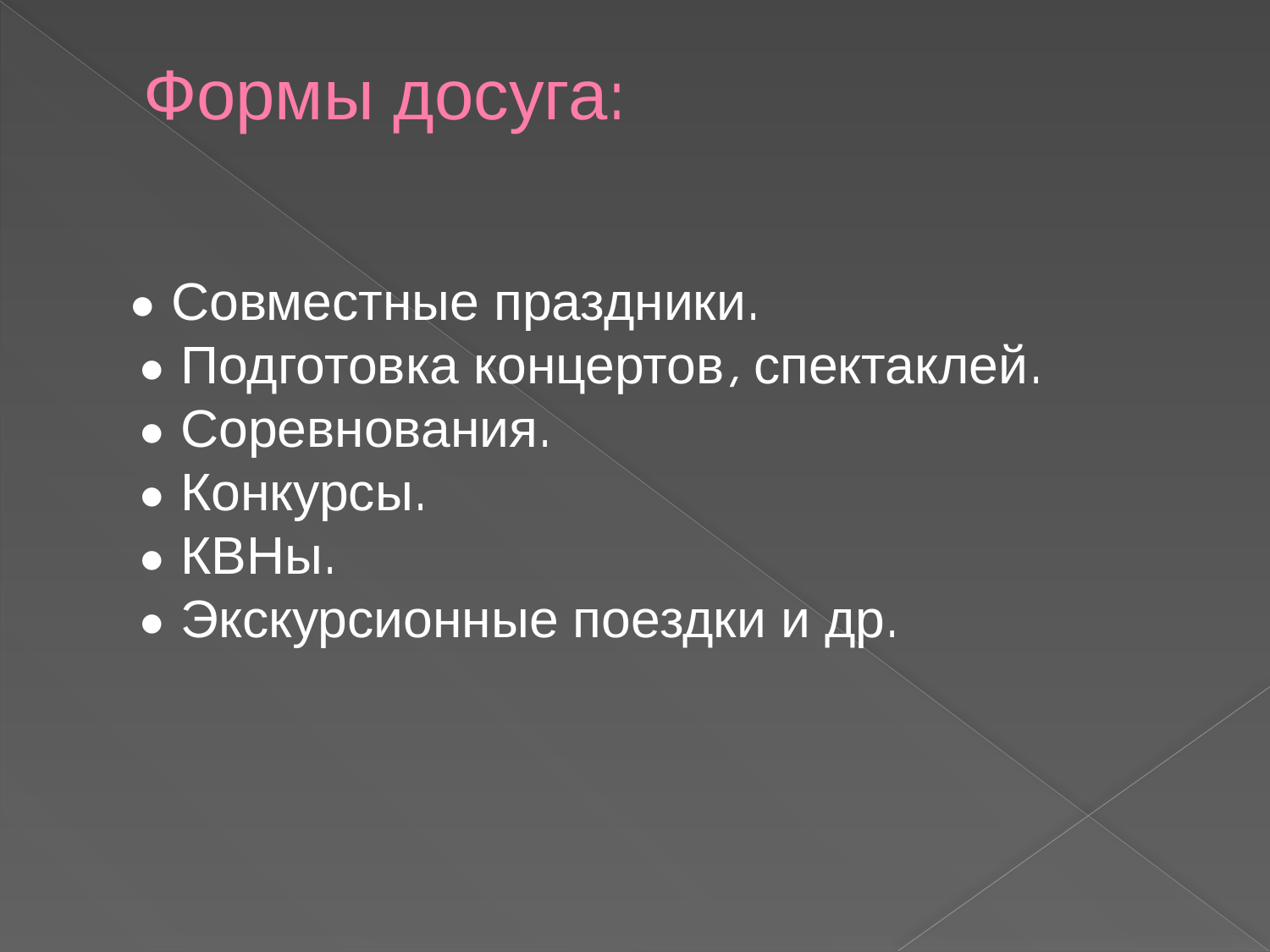

# Формы досуга:
   • Совместные праздники.
• Подготовка концертов, спектаклей.
• Соревнования.
• Конкурсы.
• КВНы.
• Экскурсионные поездки и др.